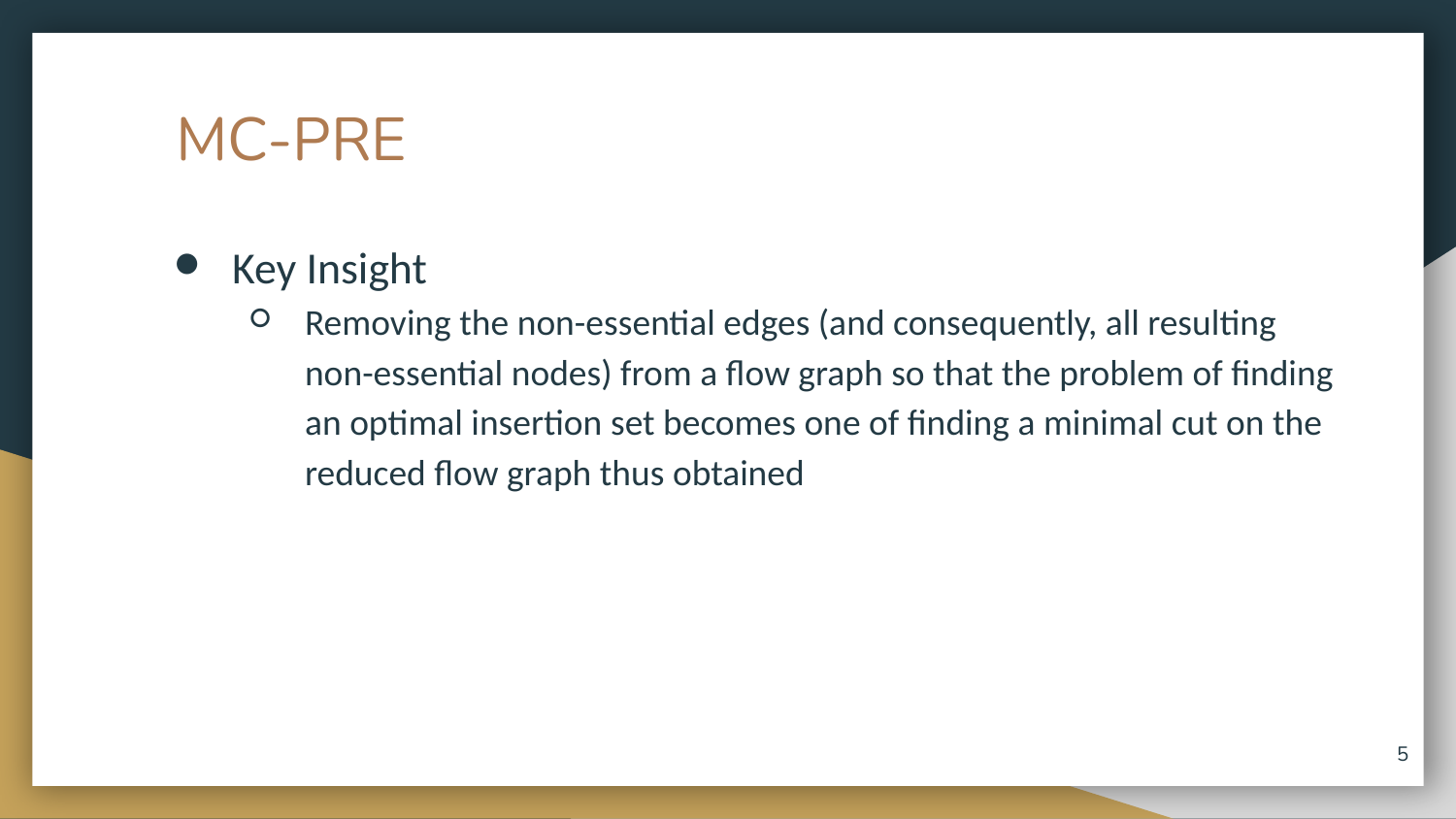

# MC-PRE
Key Insight
Removing the non-essential edges (and consequently, all resulting non-essential nodes) from a flow graph so that the problem of finding an optimal insertion set becomes one of finding a minimal cut on the reduced flow graph thus obtained

5